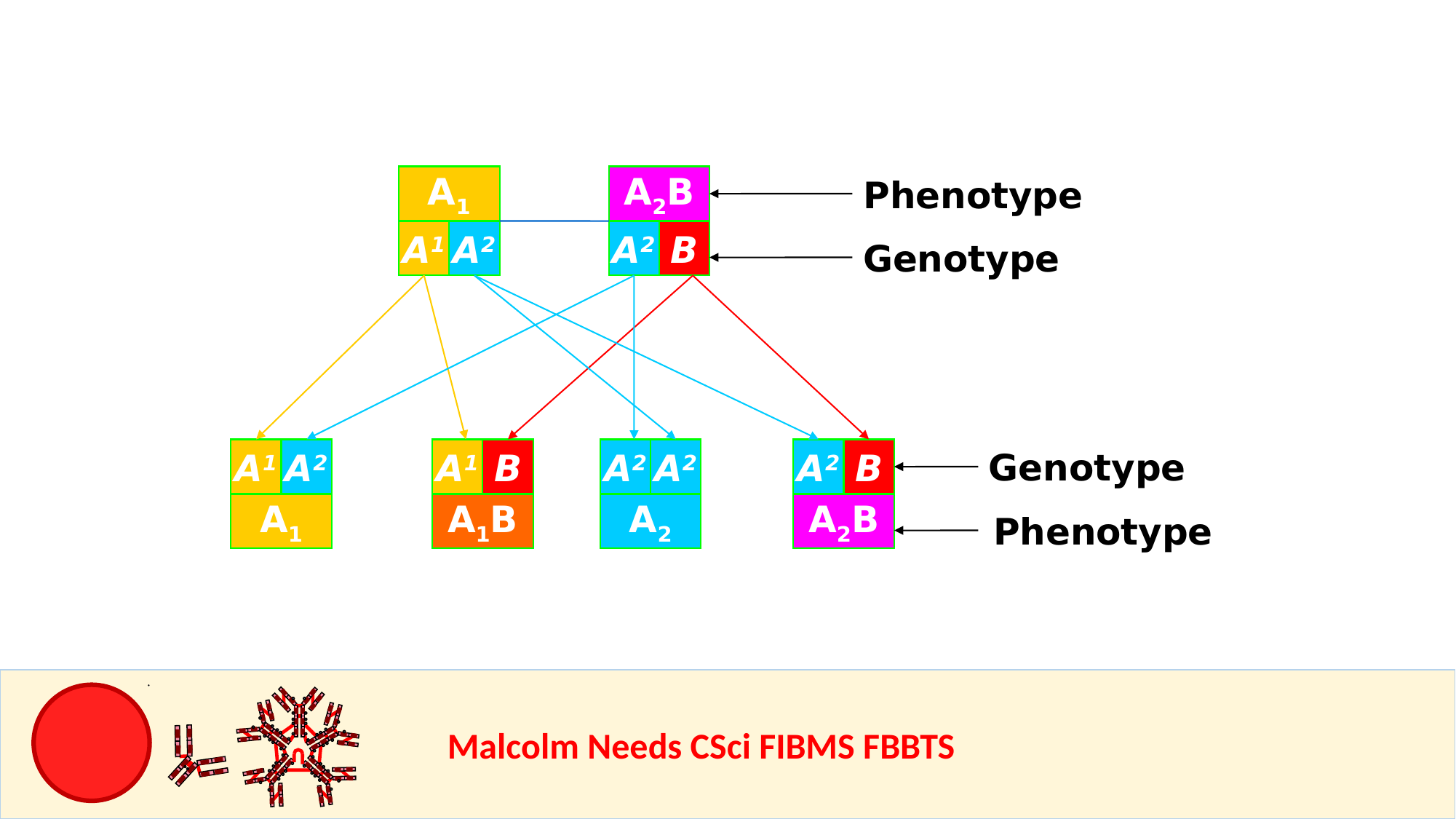

A1
A2B
Phenotype

A1
A2

A2
B
Genotype

Genotype
A1
A2
A1
B
A2
A2
A2
B

A1
A1B
A2
A2B
Phenotype

				Malcolm Needs CSci FIBMS FBBTS